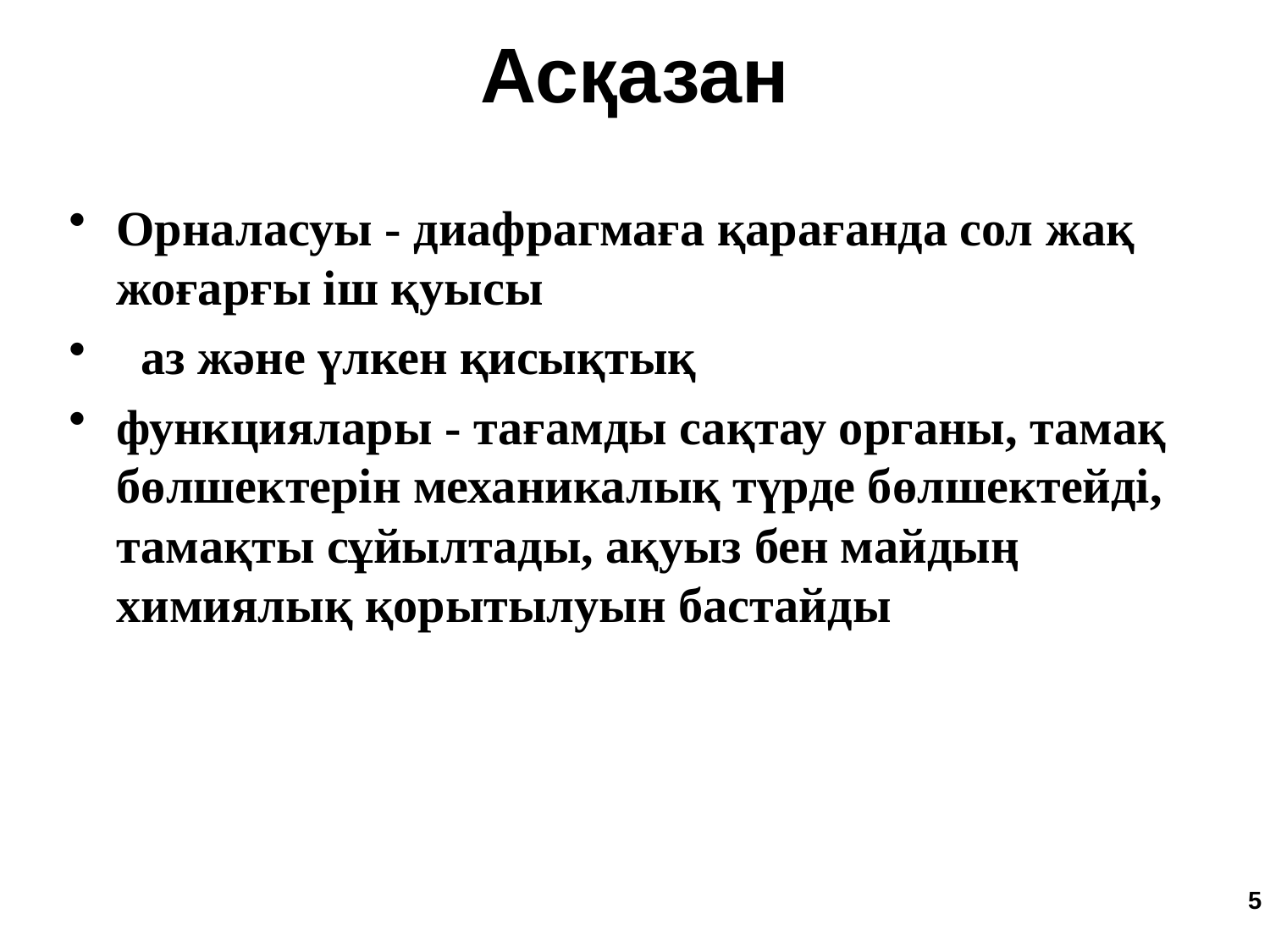

Асқазан
Орналасуы - диафрагмаға қарағанда сол жақ жоғарғы іш қуысы
  аз және үлкен қисықтық
функциялары - тағамды сақтау органы, тамақ бөлшектерін механикалық түрде бөлшектейді, тамақты сұйылтады, ақуыз бен майдың химиялық қорытылуын бастайды
5